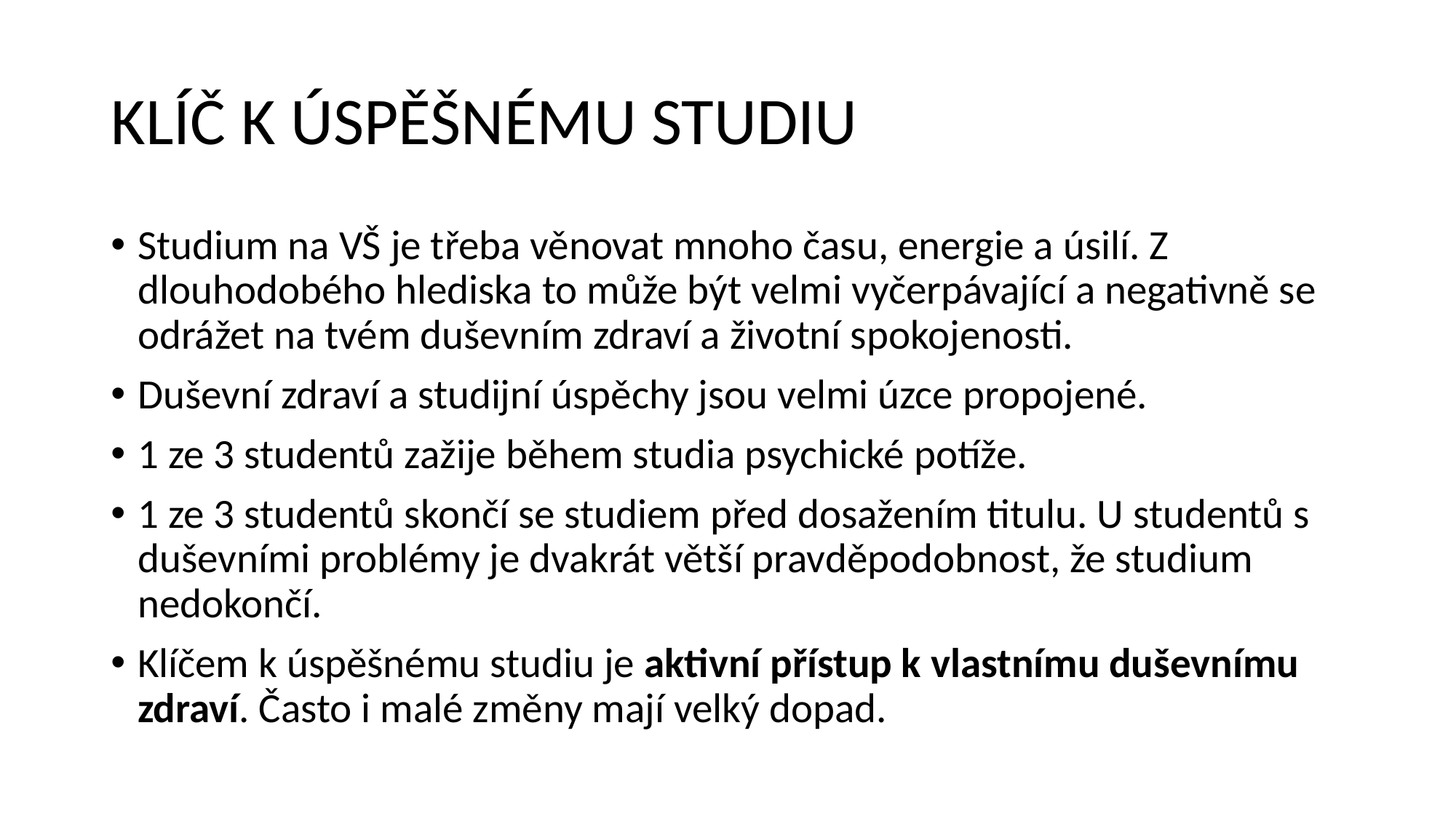

# KLÍČ K ÚSPĚŠNÉMU STUDIU
Studium na VŠ je třeba věnovat mnoho času, energie a úsilí. Z dlouhodobého hlediska to může být velmi vyčerpávající a negativně se odrážet na tvém duševním zdraví a životní spokojenosti.
Duševní zdraví a studijní úspěchy jsou velmi úzce propojené.
1 ze 3 studentů zažije během studia psychické potíže.
1 ze 3 studentů skončí se studiem před dosažením titulu. U studentů s duševními problémy je dvakrát větší pravděpodobnost, že studium nedokončí.
Klíčem k úspěšnému studiu je aktivní přístup k vlastnímu duševnímu zdraví. Často i malé změny mají velký dopad.